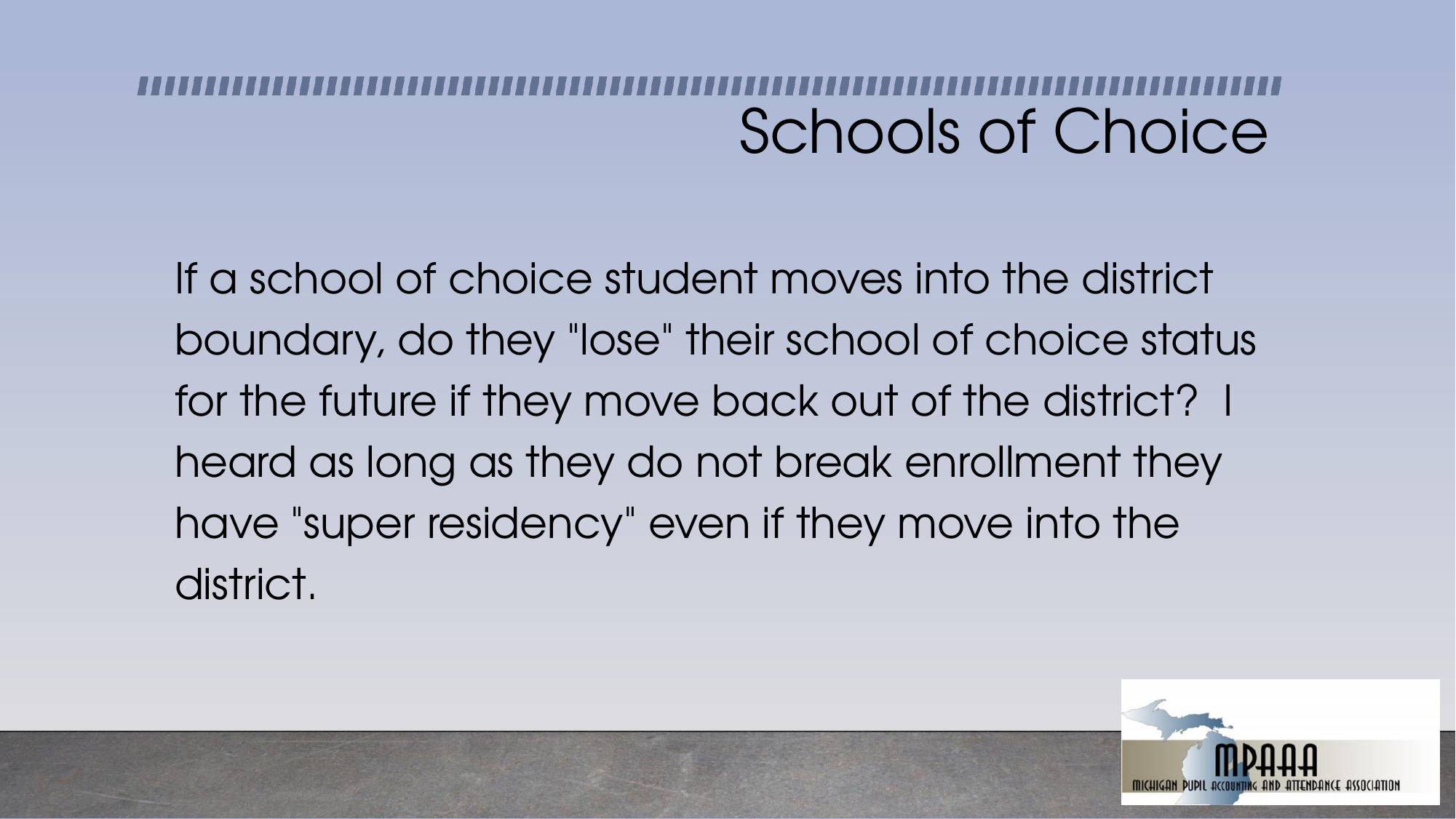

# Schools of Choice
If a school of choice student moves into the district boundary, do they "lose" their school of choice status for the future if they move back out of the district?  I heard as long as they do not break enrollment they have "super residency" even if they move into the district.